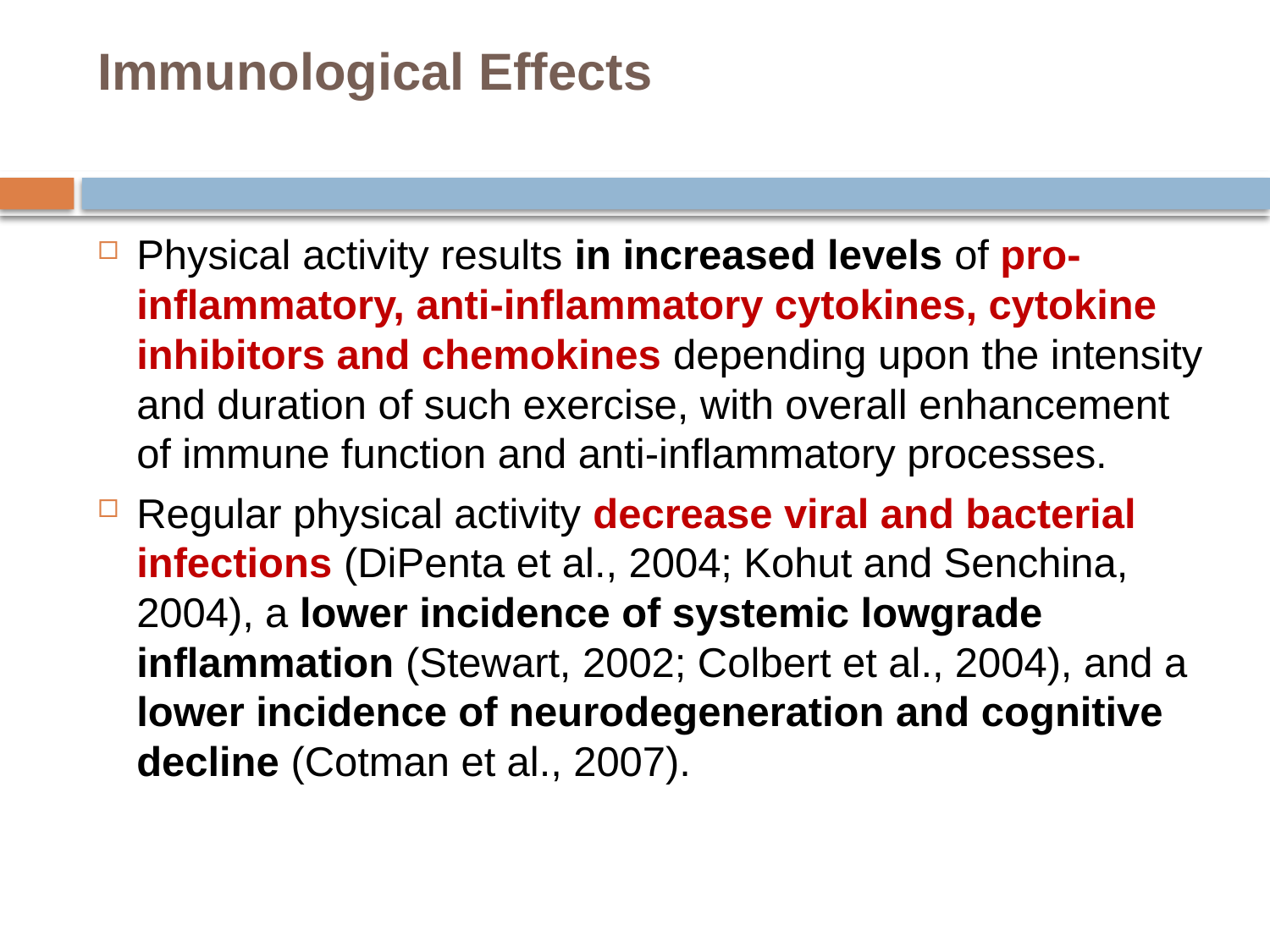

# Immunological Effects
Physical activity results in increased levels of pro-inflammatory, anti-inflammatory cytokines, cytokine inhibitors and chemokines depending upon the intensity and duration of such exercise, with overall enhancement of immune function and anti-inflammatory processes.
Regular physical activity decrease viral and bacterial infections (DiPenta et al., 2004; Kohut and Senchina, 2004), a lower incidence of systemic lowgrade inflammation (Stewart, 2002; Colbert et al., 2004), and a lower incidence of neurodegeneration and cognitive decline (Cotman et al., 2007).